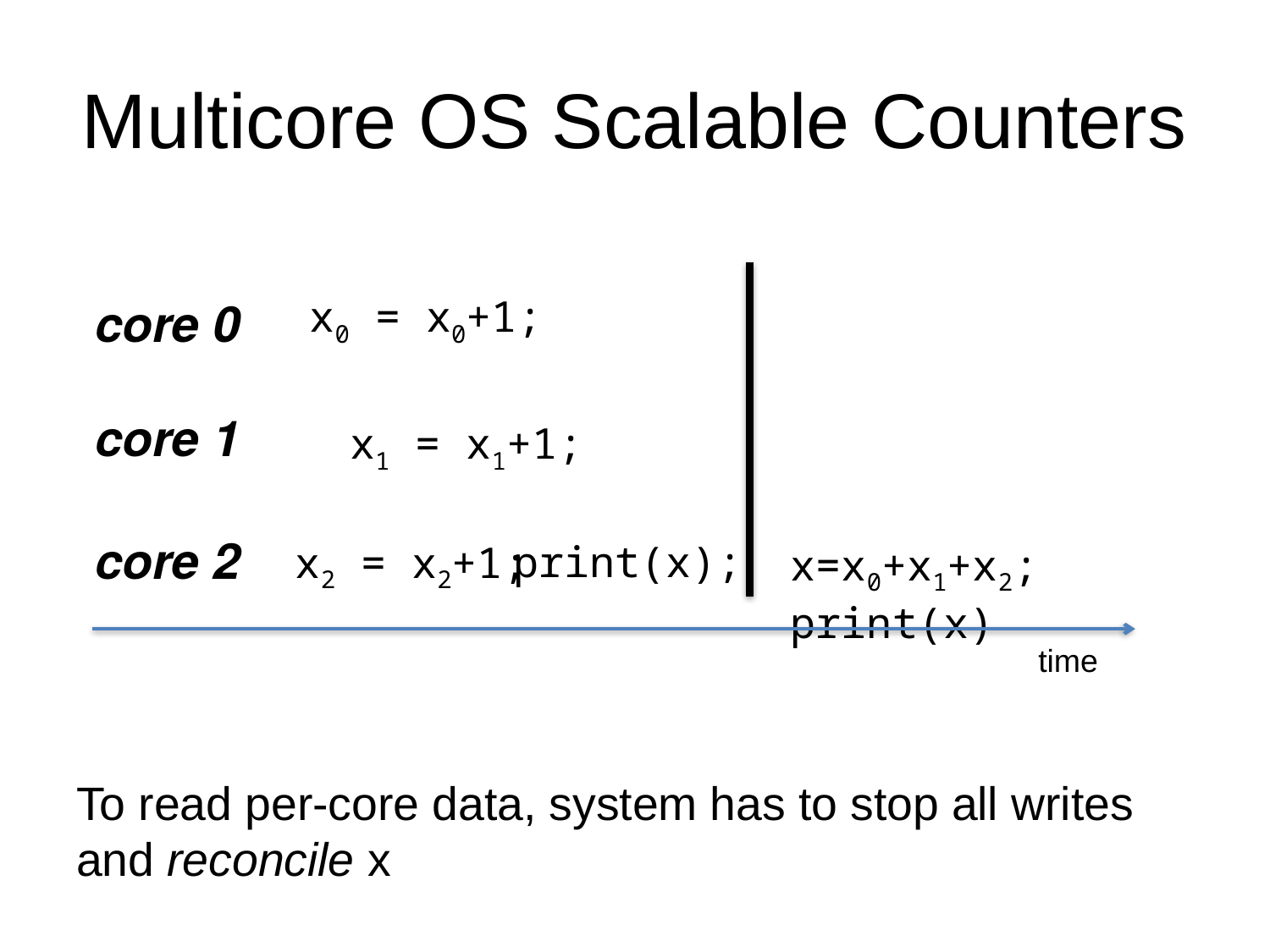

# Multicore OS Scalable Counters
x0 = x0+1;
core 0
core 1
x1 = x1+1;
core 2
 print(x);
x2 = x2+1;
x=x0+x1+x2; print(x)
time
To read per-core data, system has to stop all writes and reconcile x